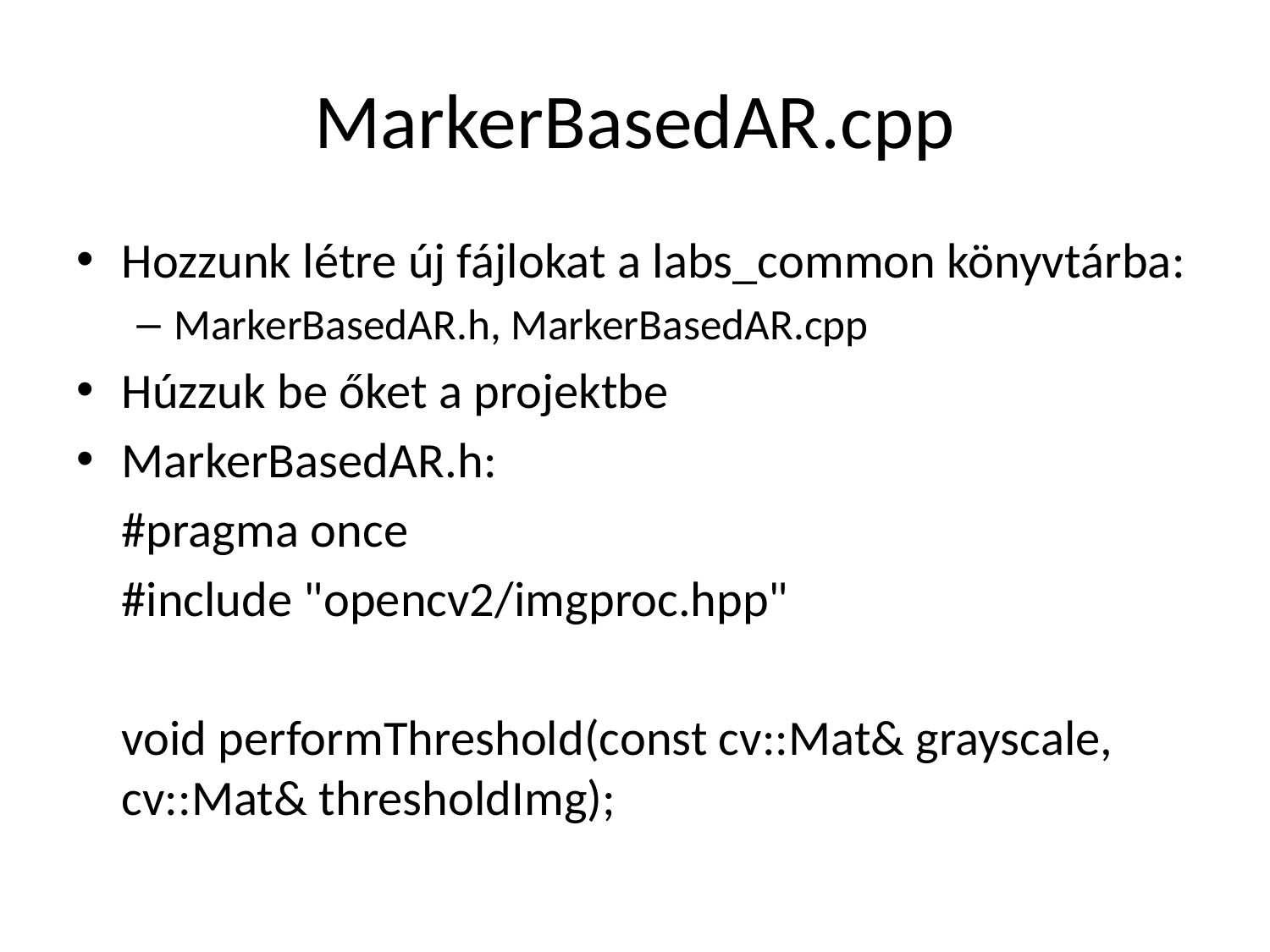

# MarkerBasedAR.cpp
Hozzunk létre új fájlokat a labs_common könyvtárba:
MarkerBasedAR.h, MarkerBasedAR.cpp
Húzzuk be őket a projektbe
MarkerBasedAR.h:
		#pragma once
		#include "opencv2/imgproc.hpp"

		void performThreshold(const cv::Mat& grayscale, cv::Mat& thresholdImg);